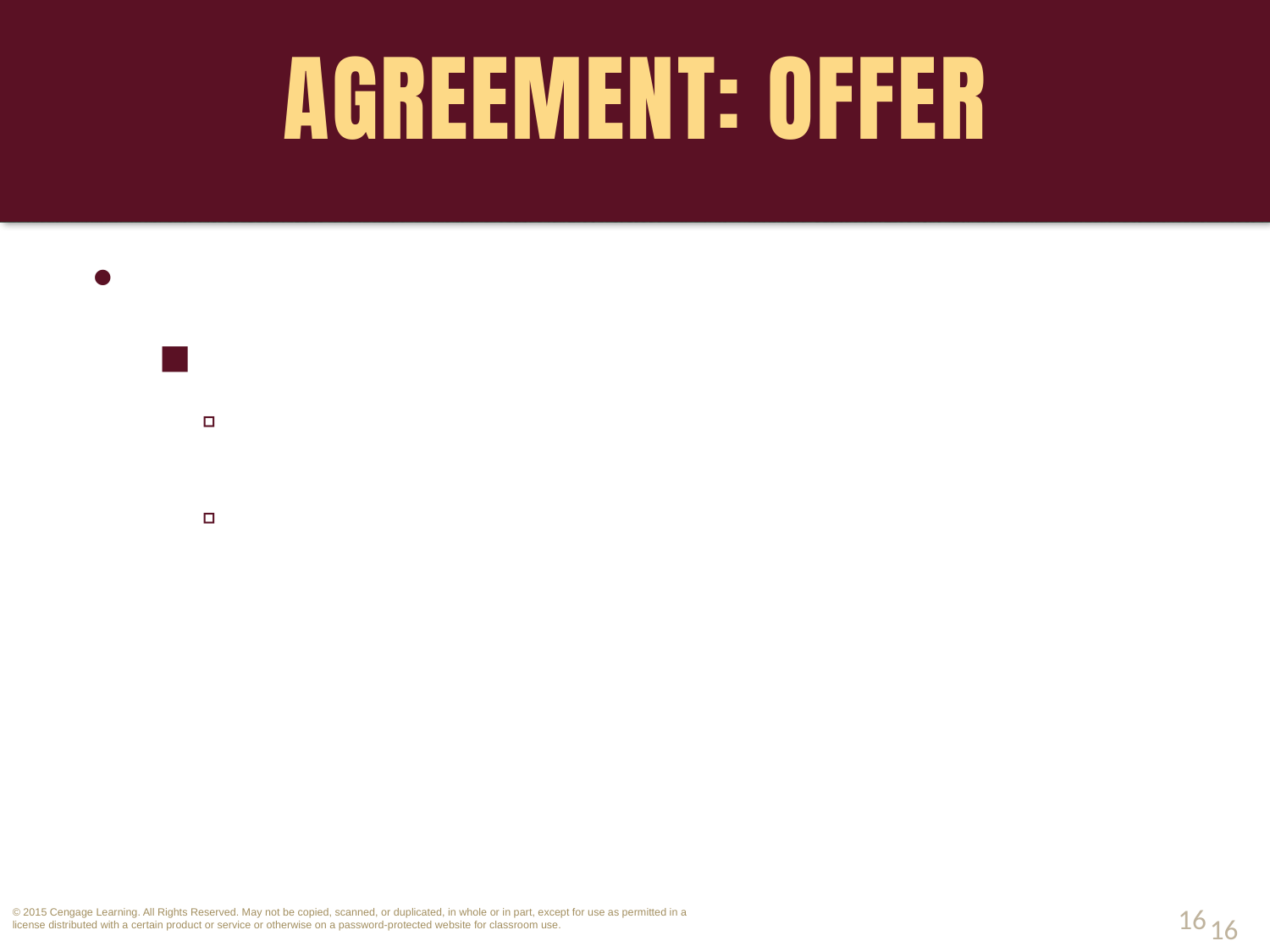

# Agreement: Offer
Termination By Action of Parties.
Rejection of the Offer by the Offeree:
Rejection by the Offeree (expressed or implied) terminates the offer.
Effective only when it is received by the Offeror or Offeror’s agent.

16
16